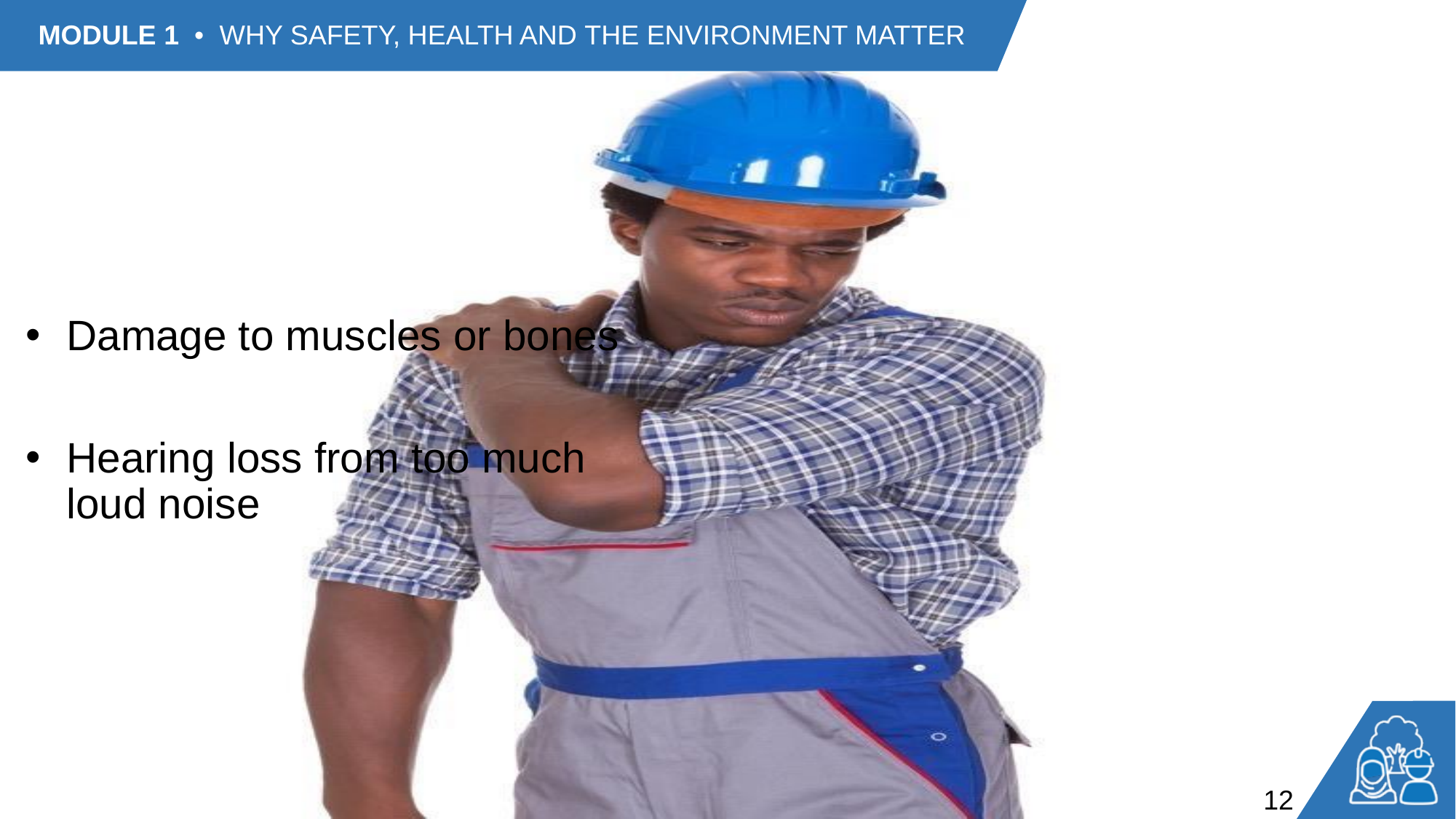

Damage to muscles or bones

Hearing loss from too much loud noise

12